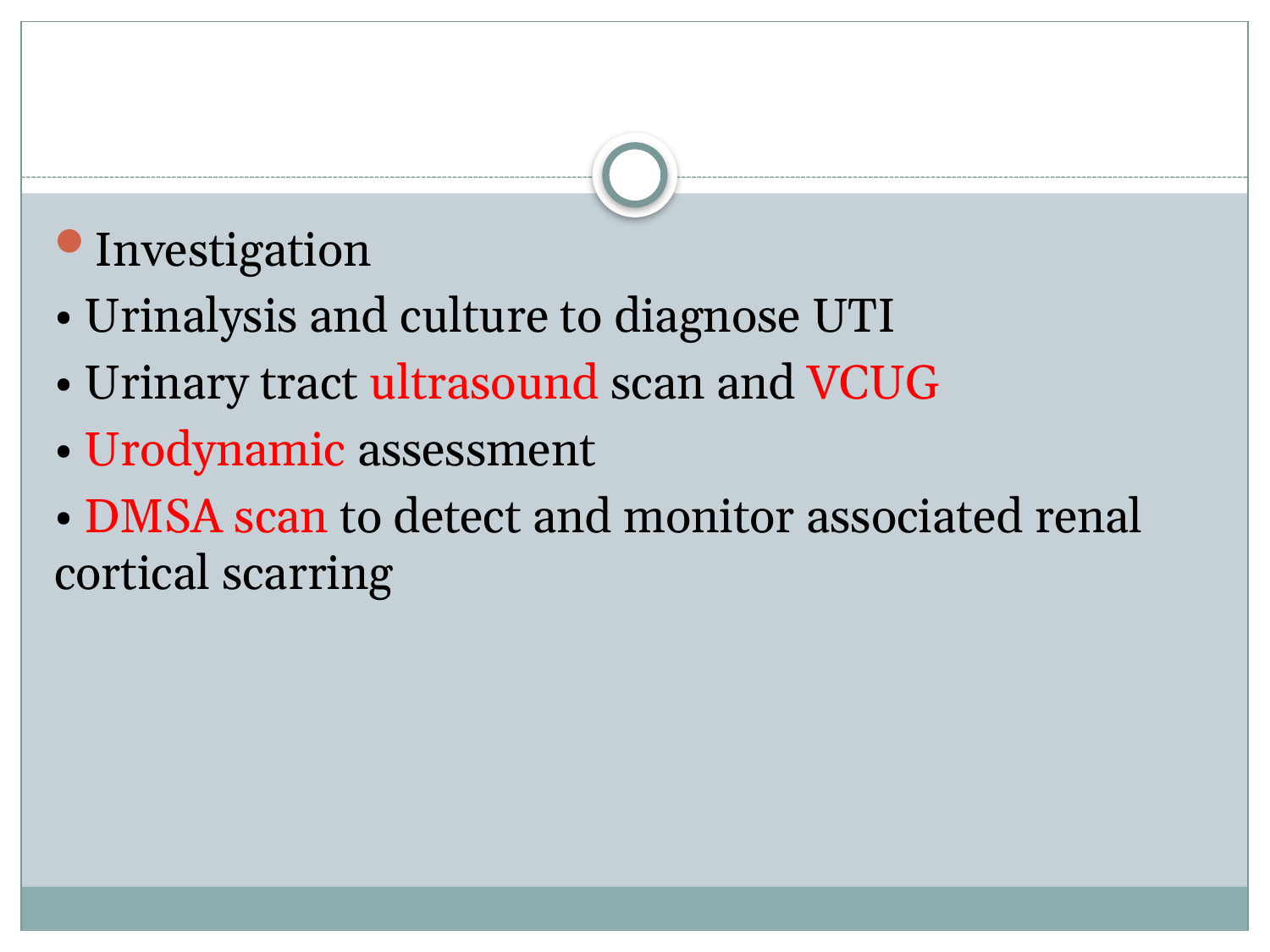

#
Investigation
• Urinalysis and culture to diagnose UTI
• Urinary tract ultrasound scan and VCUG
• Urodynamic assessment
• DMSA scan to detect and monitor associated renal cortical scarring